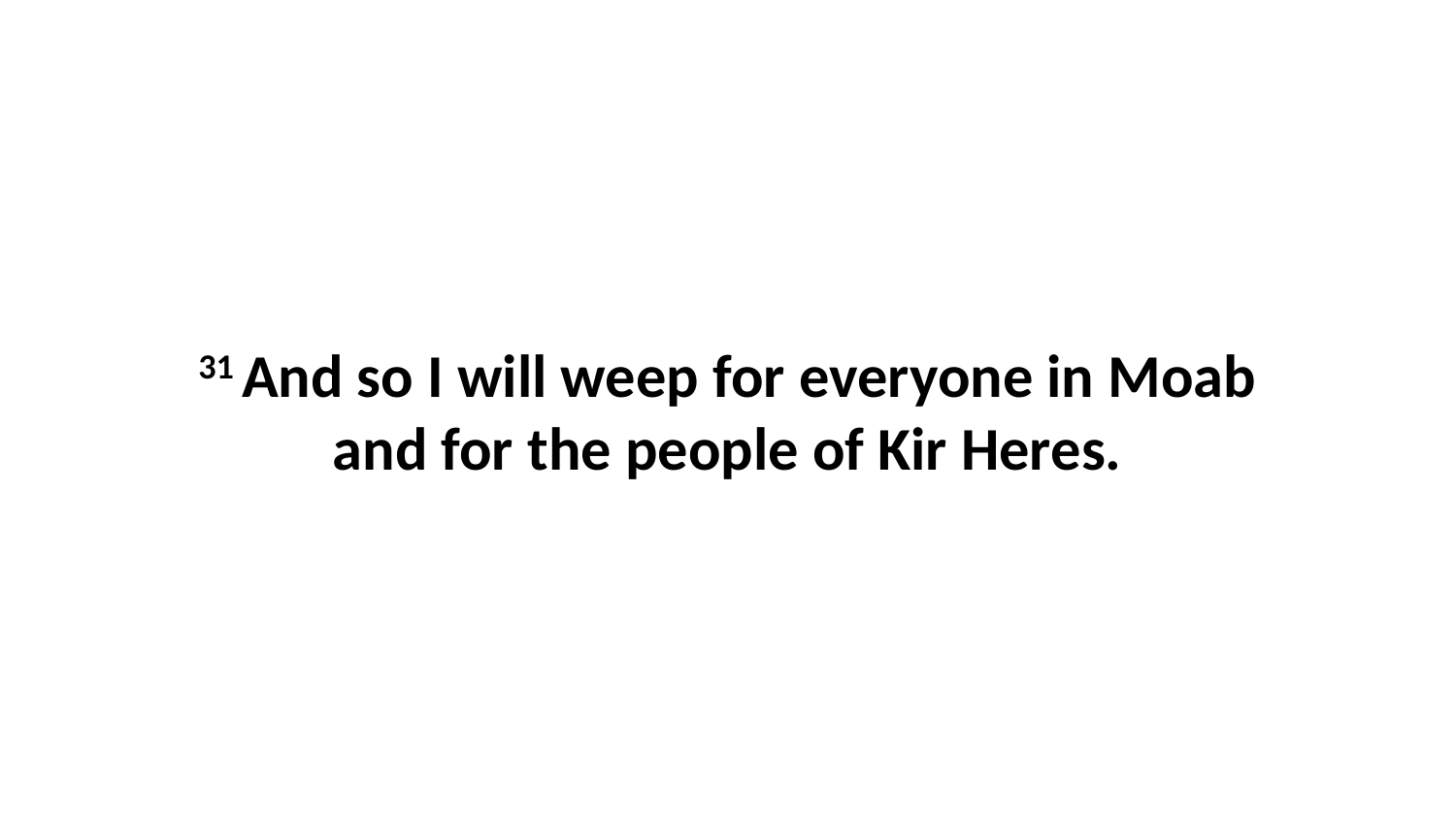

31 And so I will weep for everyone in Moab and for the people of Kir Heres.